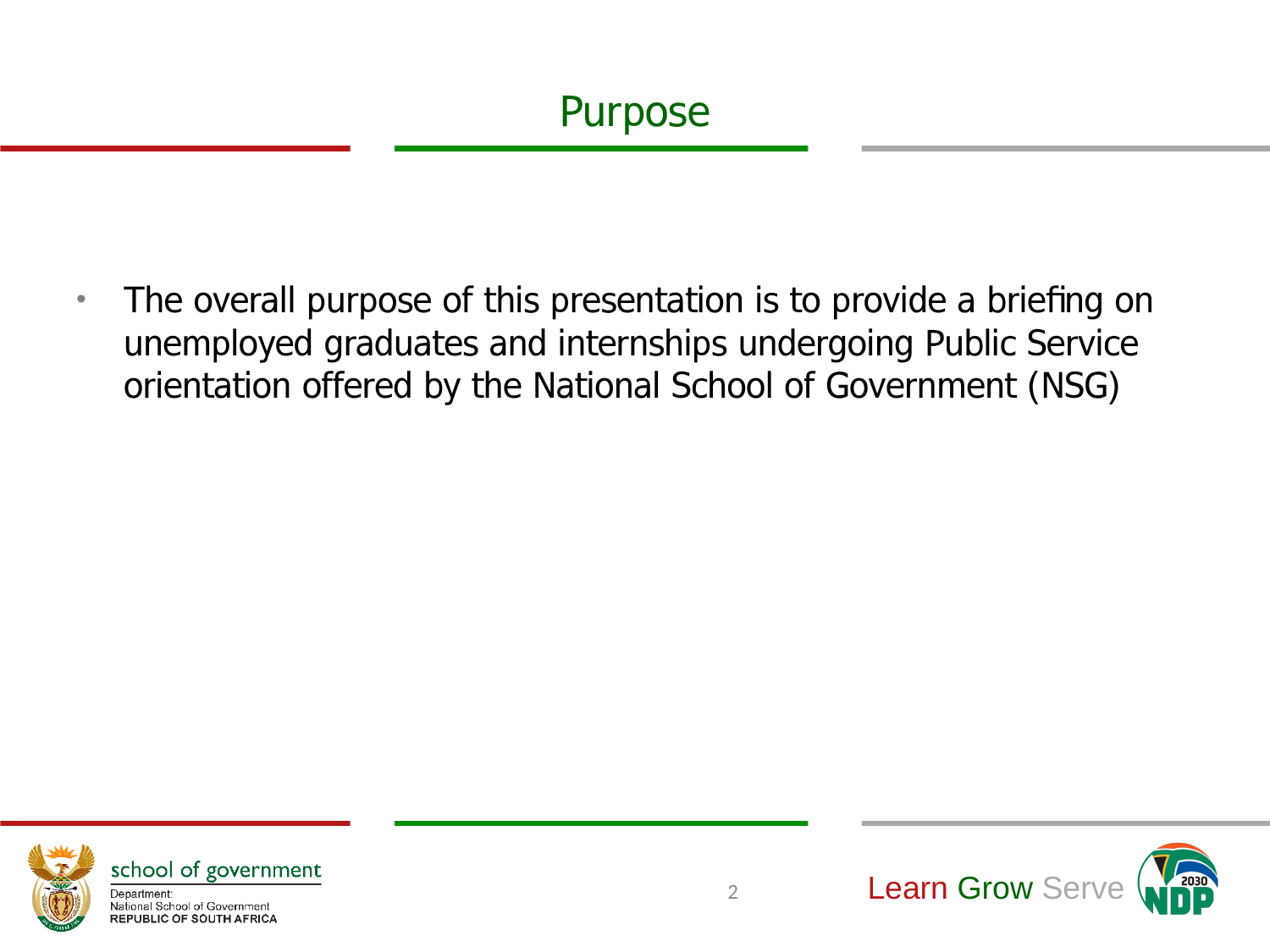

# Purpose

The overall purpose of this presentation is to provide a briefing on unemployed graduates and internships undergoing Public Service orientation offered by the National School of Government (NSG)

2